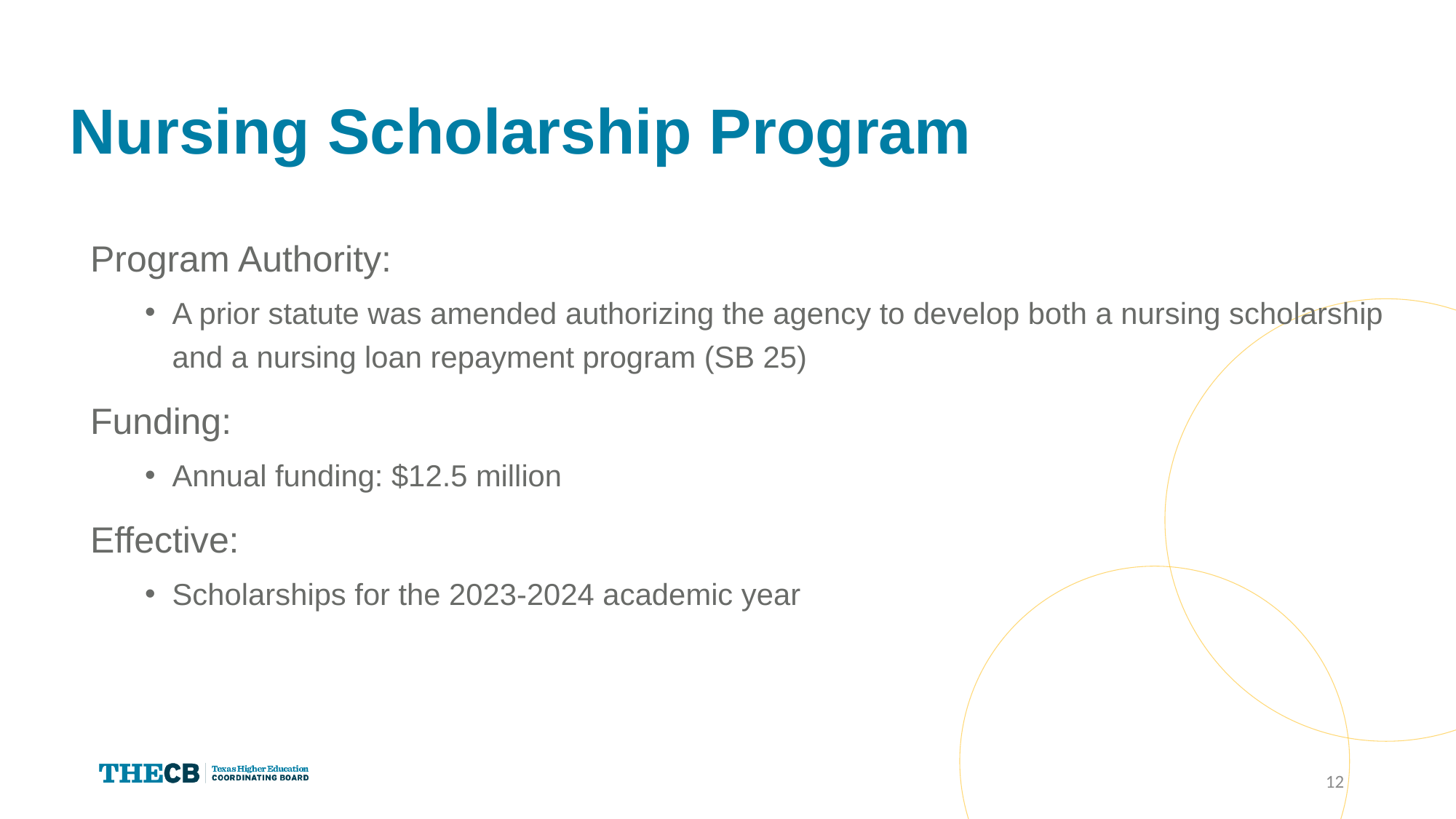

# Nursing Scholarship Program
Program Authority:
A prior statute was amended authorizing the agency to develop both a nursing scholarship and a nursing loan repayment program (SB 25)
Funding:
Annual funding: $12.5 million
Effective:
Scholarships for the 2023-2024 academic year
12